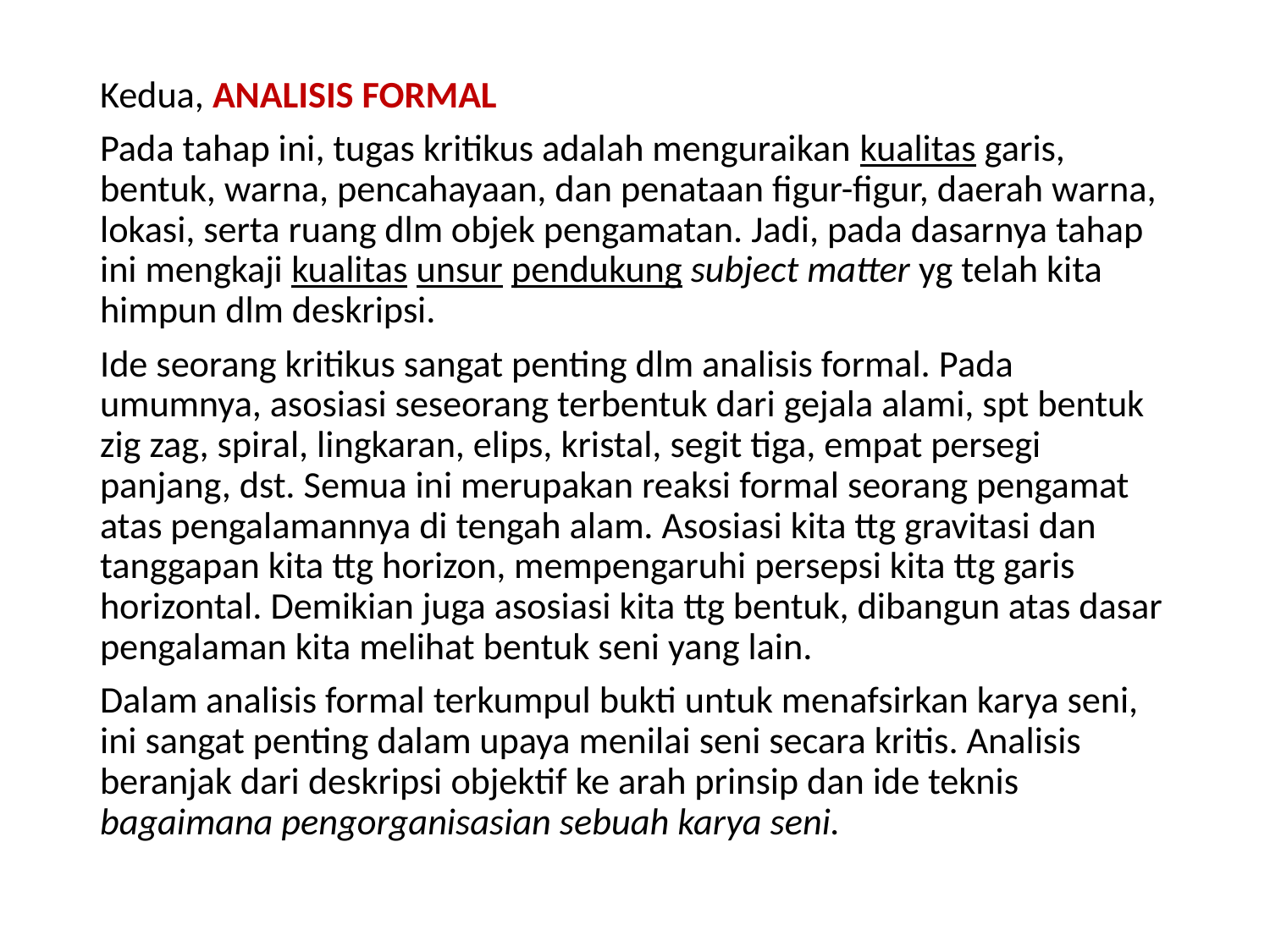

Kedua, ANALISIS FORMAL
Pada tahap ini, tugas kritikus adalah menguraikan kualitas garis, bentuk, warna, pencahayaan, dan penataan figur-figur, daerah warna, lokasi, serta ruang dlm objek pengamatan. Jadi, pada dasarnya tahap ini mengkaji kualitas unsur pendukung subject matter yg telah kita himpun dlm deskripsi.
Ide seorang kritikus sangat penting dlm analisis formal. Pada umumnya, asosiasi seseorang terbentuk dari gejala alami, spt bentuk zig zag, spiral, lingkaran, elips, kristal, segit tiga, empat persegi panjang, dst. Semua ini merupakan reaksi formal seorang pengamat atas pengalamannya di tengah alam. Asosiasi kita ttg gravitasi dan tanggapan kita ttg horizon, mempengaruhi persepsi kita ttg garis horizontal. Demikian juga asosiasi kita ttg bentuk, dibangun atas dasar pengalaman kita melihat bentuk seni yang lain.
Dalam analisis formal terkumpul bukti untuk menafsirkan karya seni, ini sangat penting dalam upaya menilai seni secara kritis. Analisis beranjak dari deskripsi objektif ke arah prinsip dan ide teknis bagaimana pengorganisasian sebuah karya seni.